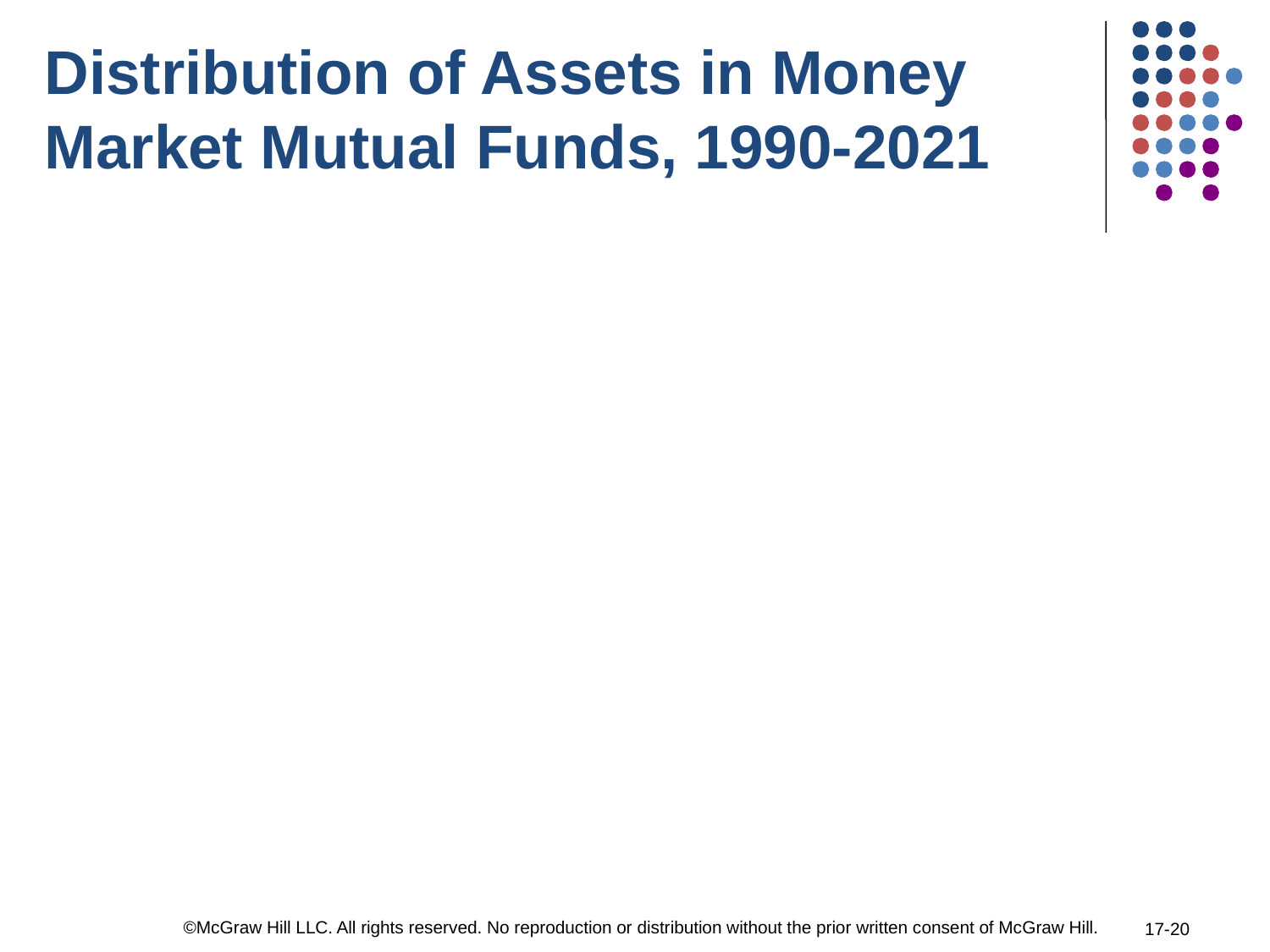

Distribution of Assets in Money Market Mutual Funds, 1990-2021

©McGraw Hill LLC. All rights reserved. No reproduction or distribution without the prior written consent of McGraw Hill.
17-20